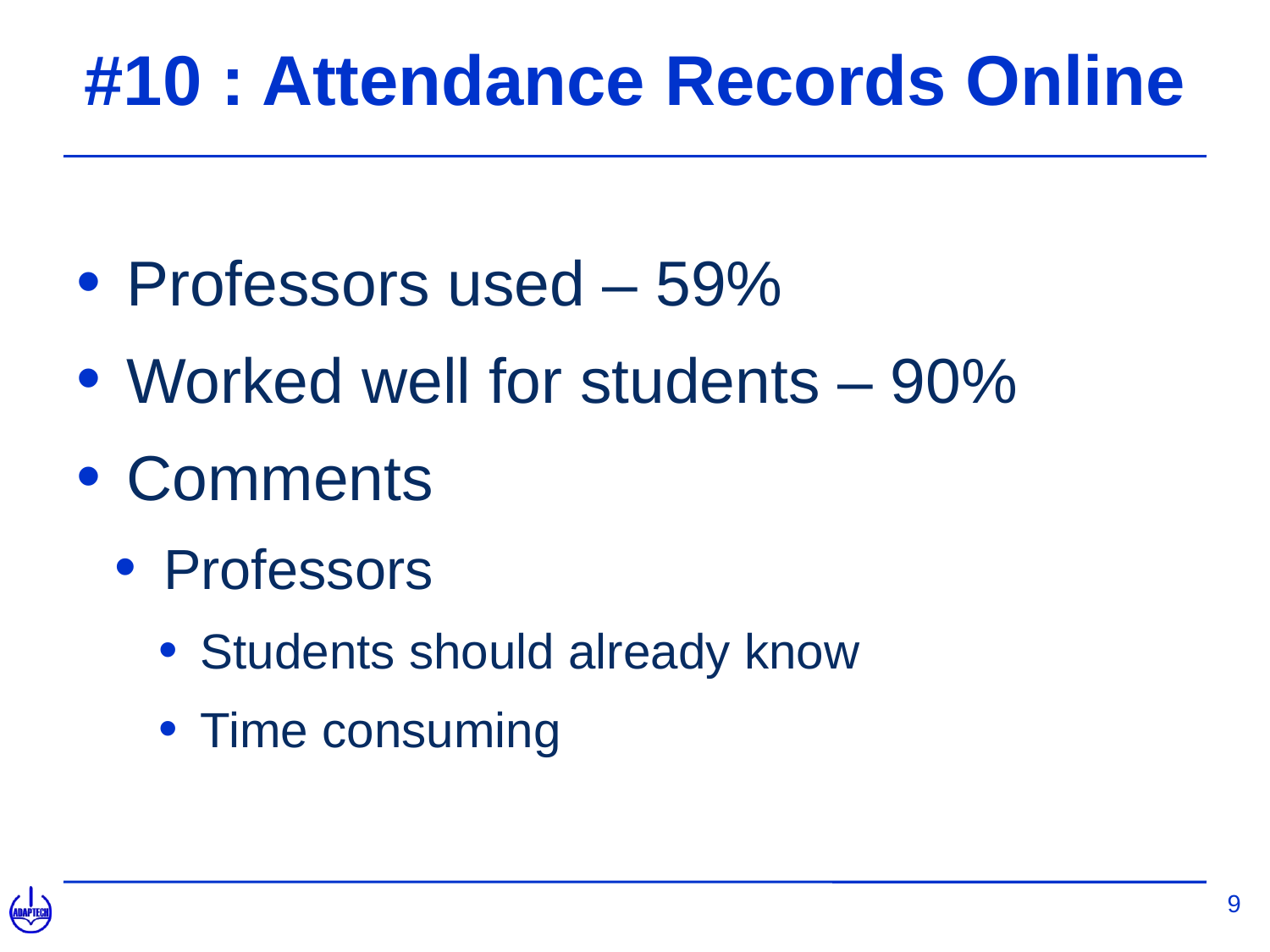

# #10 : Attendance Records Online
Professors used – 59%
Worked well for students – 90%
Comments
Professors
Students should already know
Time consuming

9